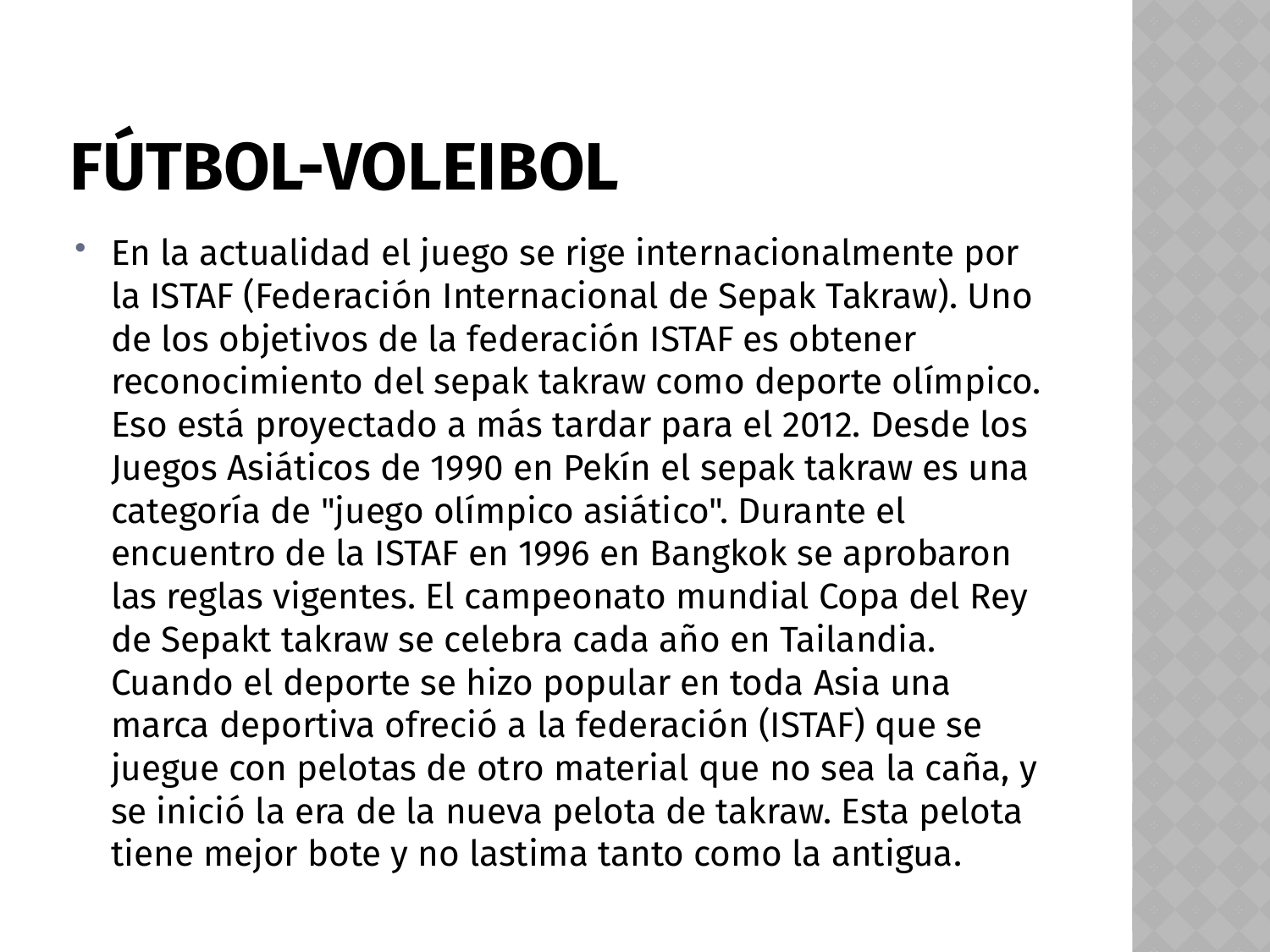

# Fútbol-voleibol
En la actualidad el juego se rige internacionalmente por la ISTAF (Federación Internacional de Sepak Takraw). Uno de los objetivos de la federación ISTAF es obtener reconocimiento del sepak takraw como deporte olímpico. Eso está proyectado a más tardar para el 2012. Desde los Juegos Asiáticos de 1990 en Pekín el sepak takraw es una categoría de "juego olímpico asiático". Durante el encuentro de la ISTAF en 1996 en Bangkok se aprobaron las reglas vigentes. El campeonato mundial Copa del Rey de Sepakt takraw se celebra cada año en Tailandia. Cuando el deporte se hizo popular en toda Asia una marca deportiva ofreció a la federación (ISTAF) que se juegue con pelotas de otro material que no sea la caña, y se inició la era de la nueva pelota de takraw. Esta pelota tiene mejor bote y no lastima tanto como la antigua.